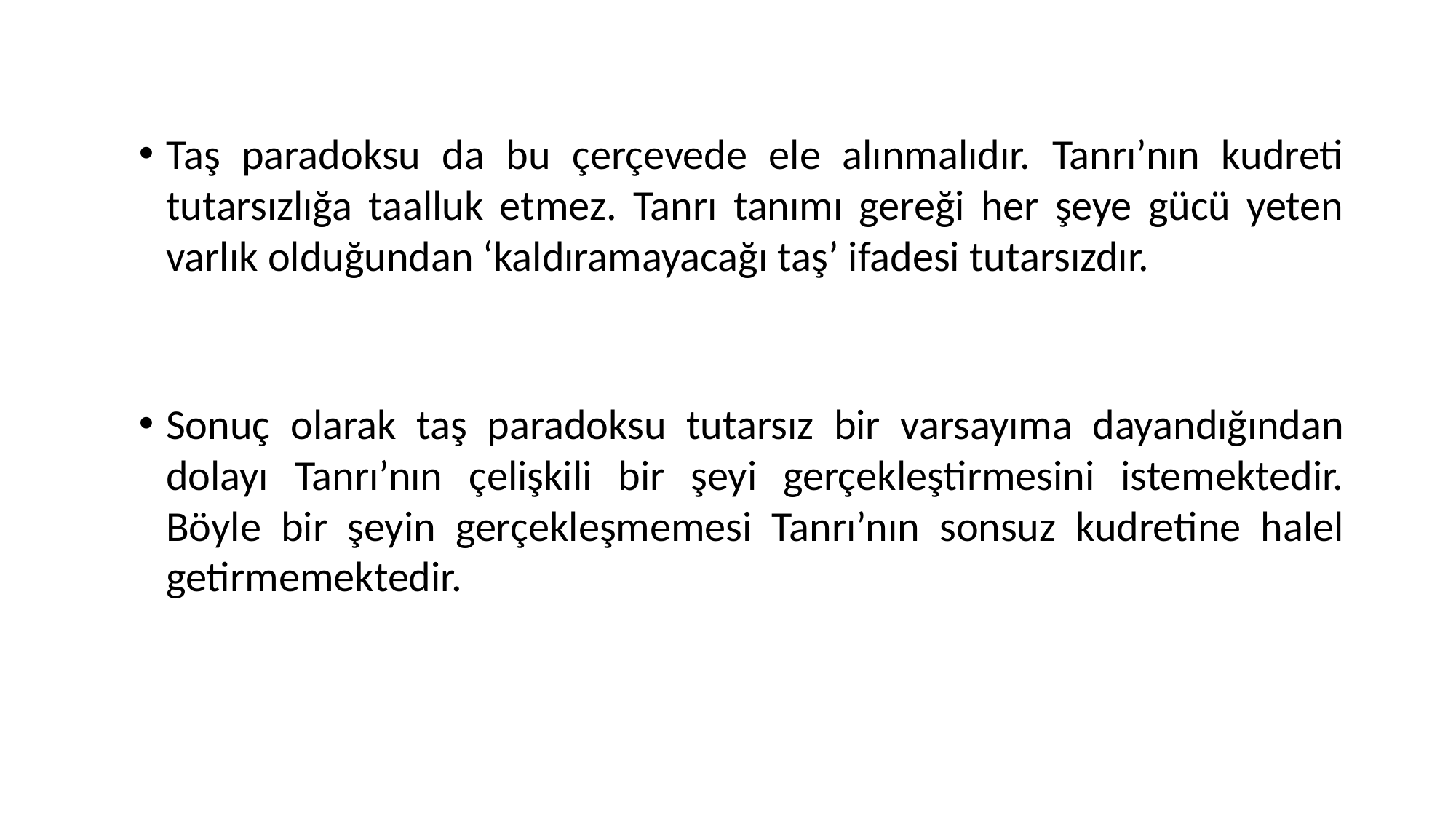

Taş paradoksu da bu çerçevede ele alınmalıdır. Tanrı’nın kudreti tutarsızlığa taalluk etmez. Tanrı tanımı gereği her şeye gücü yeten varlık olduğundan ‘kaldıramayacağı taş’ ifadesi tutarsızdır.

Sonuç olarak taş paradoksu tutarsız bir varsayıma dayandığından dolayı Tanrı’nın çelişkili bir şeyi gerçekleştirmesini istemektedir. Böyle bir şeyin gerçekleşmemesi Tanrı’nın sonsuz kudretine halel getirmemektedir.